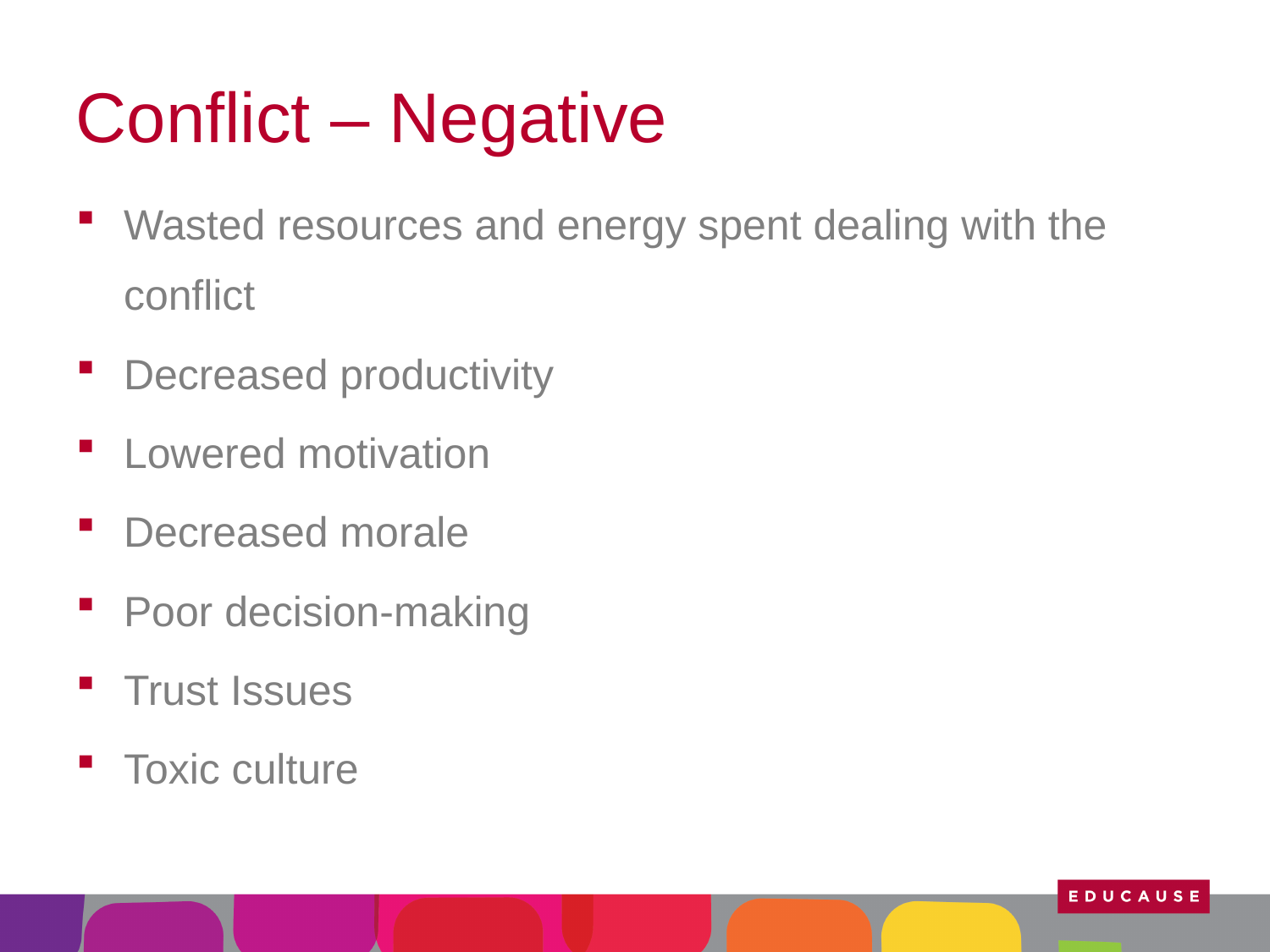

# Conflict – Negative
Wasted resources and energy spent dealing with the conflict
Decreased productivity
Lowered motivation
Decreased morale
Poor decision-making
Trust Issues
Toxic culture